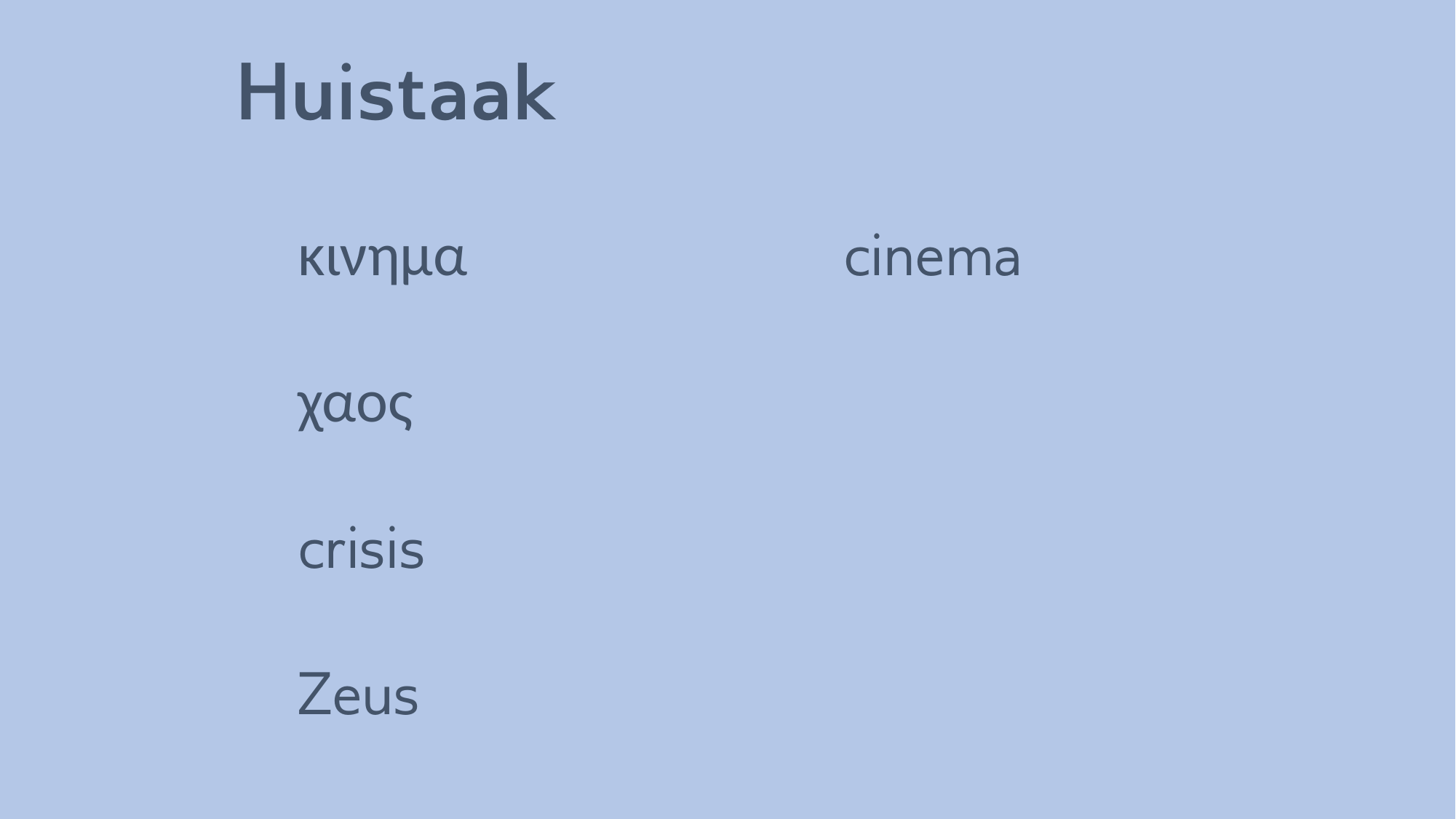

# Huistaak
κινημα				cinema
χαος
crisis
Zeus